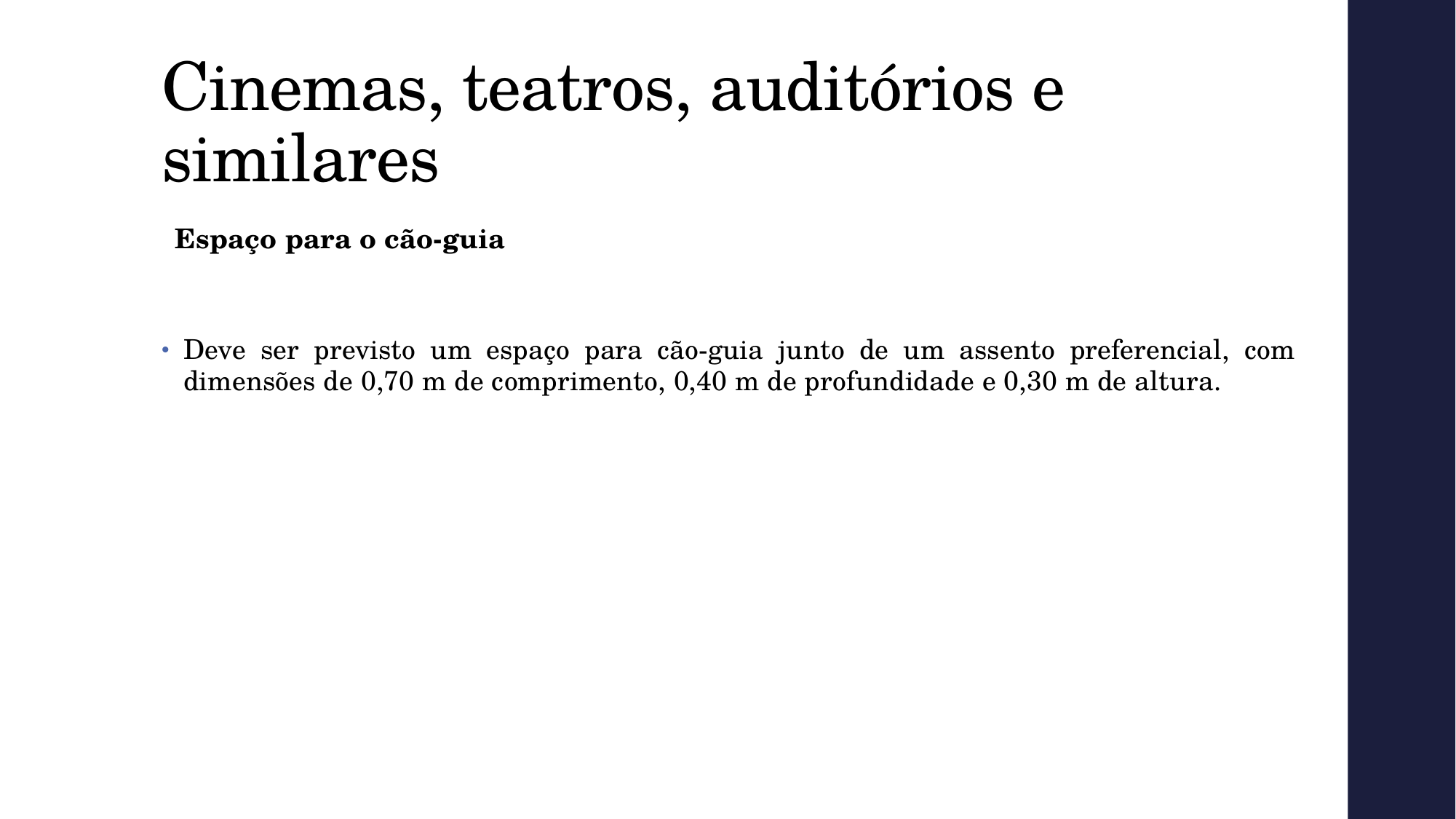

# Cinemas, teatros, auditórios e similares
Espaço para o cão-guia

Deve ser previsto um espaço para cão-guia junto de um assento preferencial, com dimensões de 0,70 m de comprimento, 0,40 m de profundidade e 0,30 m de altura.